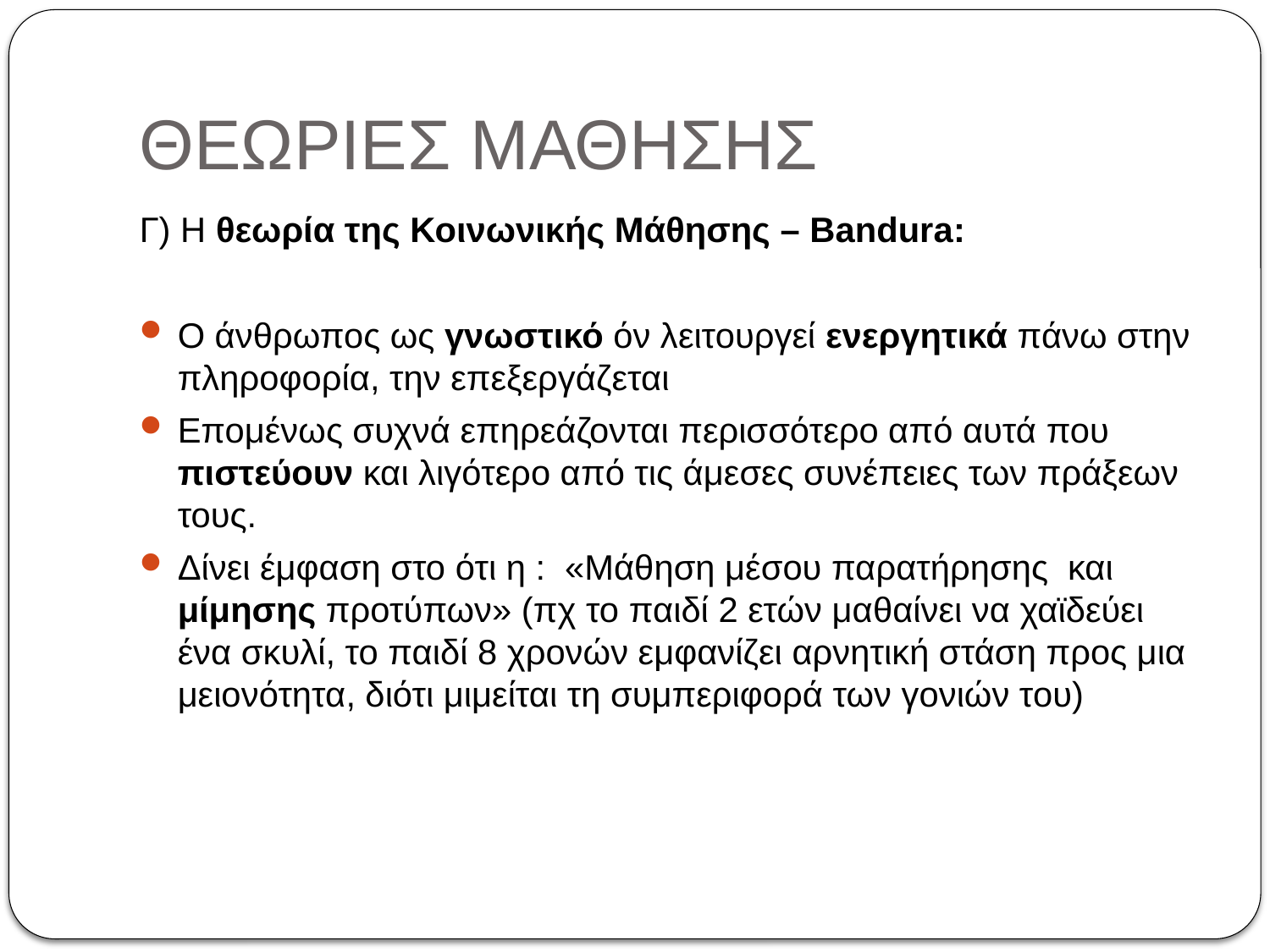

# ΘΕΩΡΙΕΣ ΜΑΘΗΣΗΣ
Γ) Η θεωρία της Κοινωνικής Μάθησης – Bandura:

Ο άνθρωπος ως γνωστικό όν λειτουργεί ενεργητικά πάνω στην πληροφορία, την επεξεργάζεται
Επομένως συχνά επηρεάζονται περισσότερο από αυτά που πιστεύουν και λιγότερο από τις άμεσες συνέπειες των πράξεων τους.
Δίνει έμφαση στο ότι η :  «Μάθηση μέσου παρατήρησης  και μίμησης προτύπων» (πχ το παιδί 2 ετών μαθαίνει να χαϊδεύει ένα σκυλί, το παιδί 8 χρονών εμφανίζει αρνητική στάση προς μια μειονότητα, διότι μιμείται τη συμπεριφορά των γονιών του)